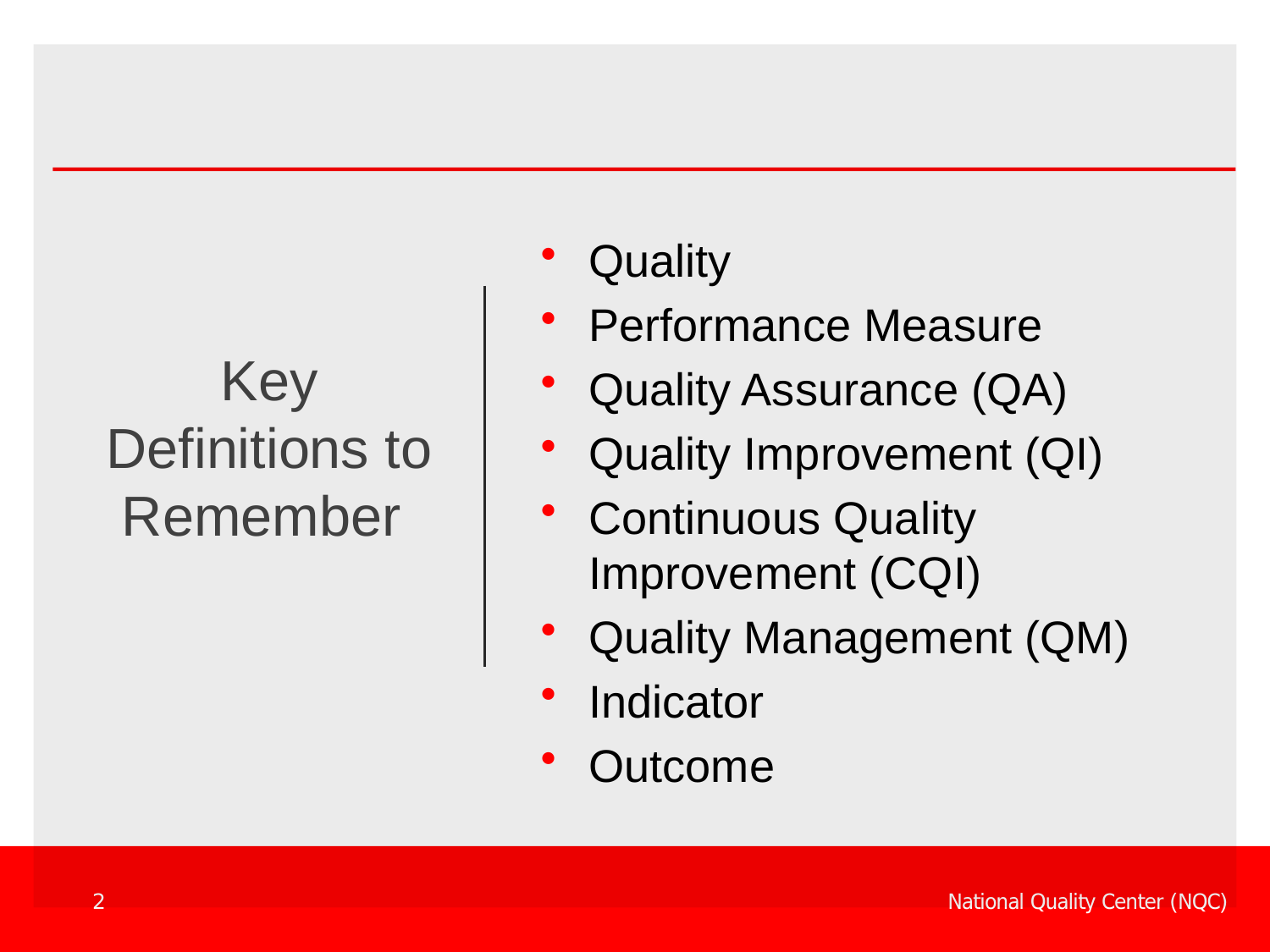

# Key Definitions to Remember
Quality
Performance Measure
Quality Assurance (QA)
Quality Improvement (QI)
Continuous Quality Improvement (CQI)
Quality Management (QM)
Indicator
Outcome